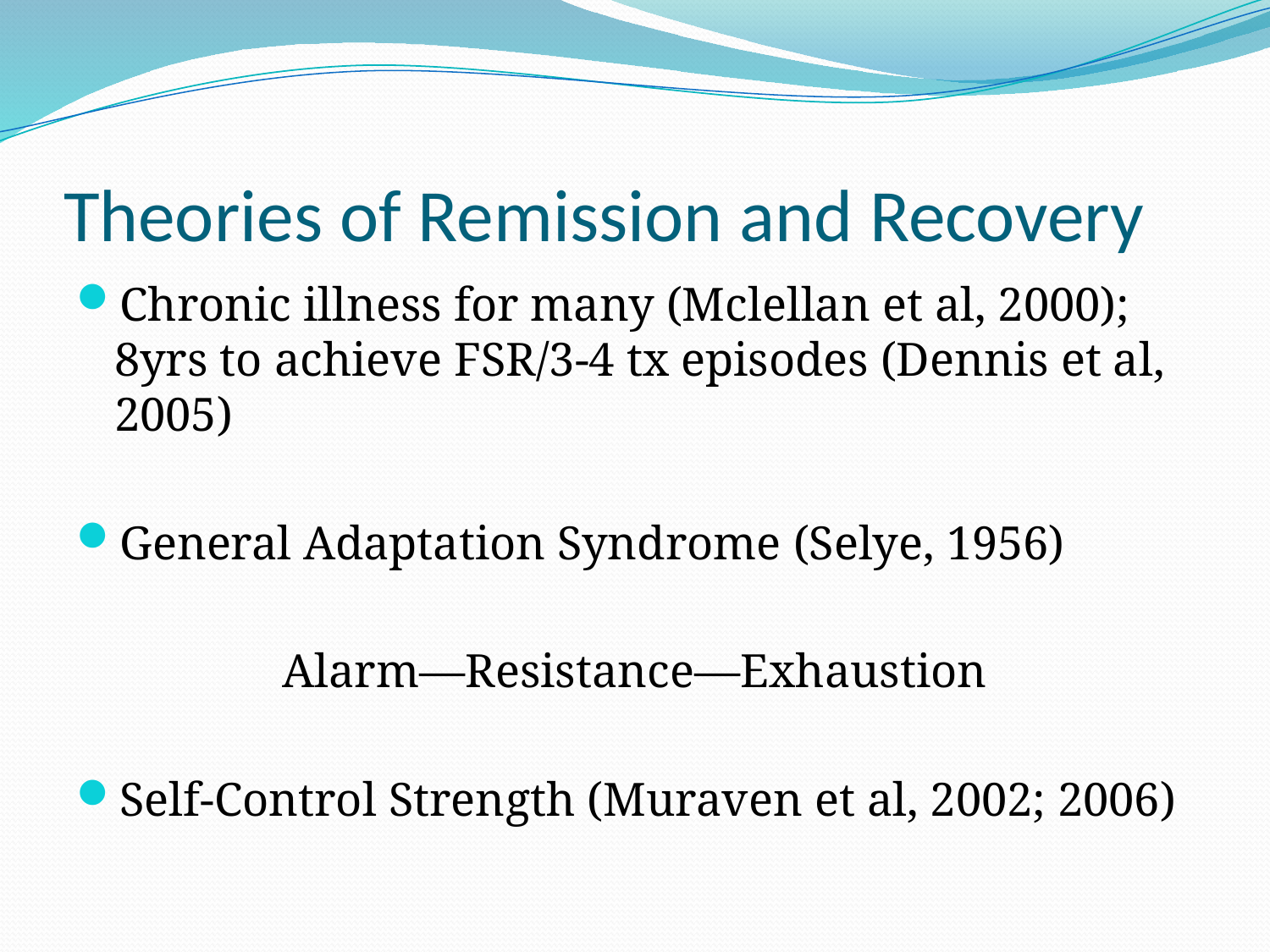

# Theories of Remission and Recovery
Chronic illness for many (Mclellan et al, 2000); 8yrs to achieve FSR/3-4 tx episodes (Dennis et al, 2005)

General Adaptation Syndrome (Selye, 1956)

Alarm—Resistance—Exhaustion

Self-Control Strength (Muraven et al, 2002; 2006)